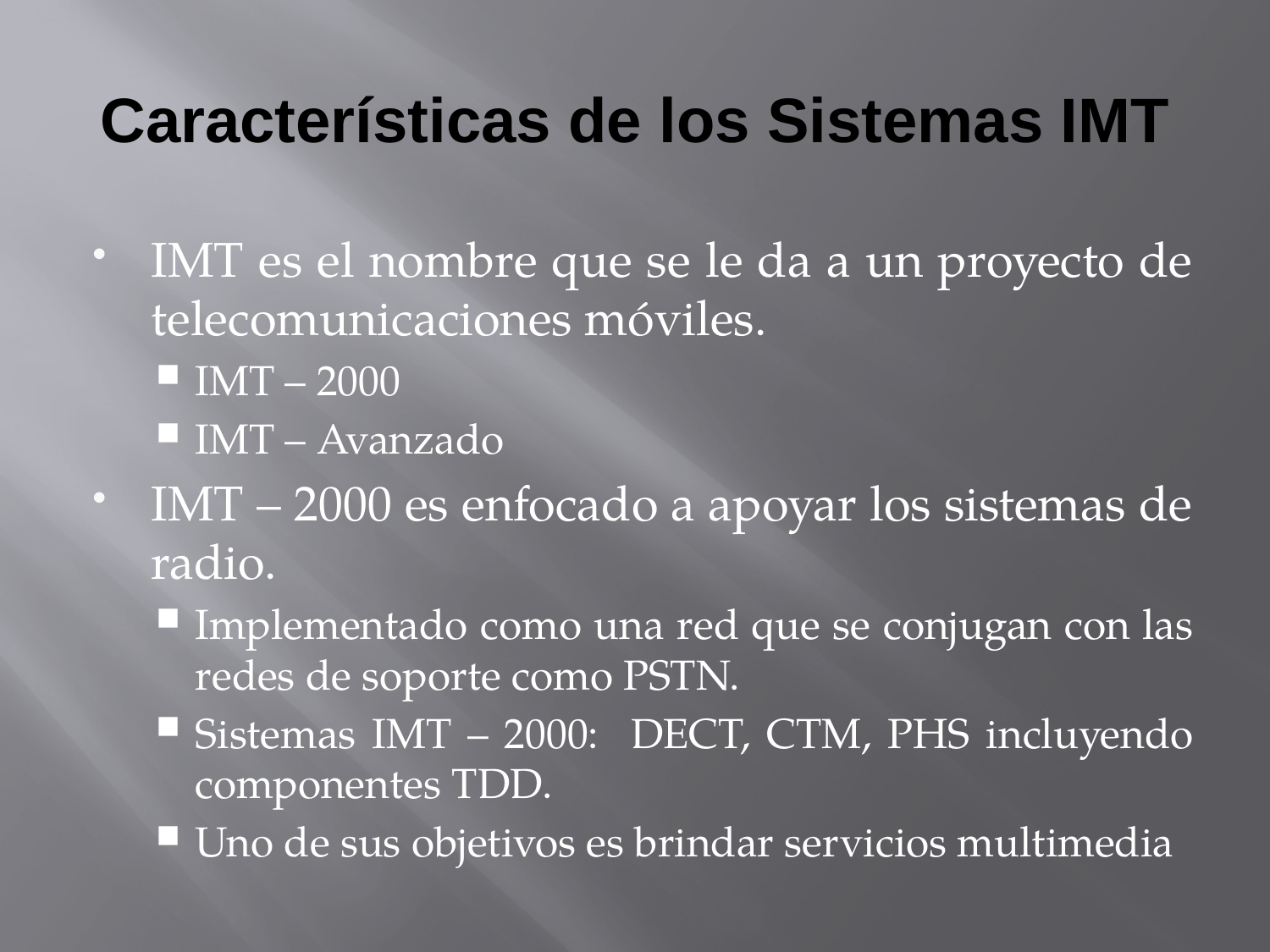

# Características de los Sistemas IMT
IMT es el nombre que se le da a un proyecto de telecomunicaciones móviles.
IMT – 2000
IMT – Avanzado
IMT – 2000 es enfocado a apoyar los sistemas de radio.
Implementado como una red que se conjugan con las redes de soporte como PSTN.
Sistemas IMT – 2000:  DECT, CTM, PHS incluyendo componentes TDD.
Uno de sus objetivos es brindar servicios multimedia